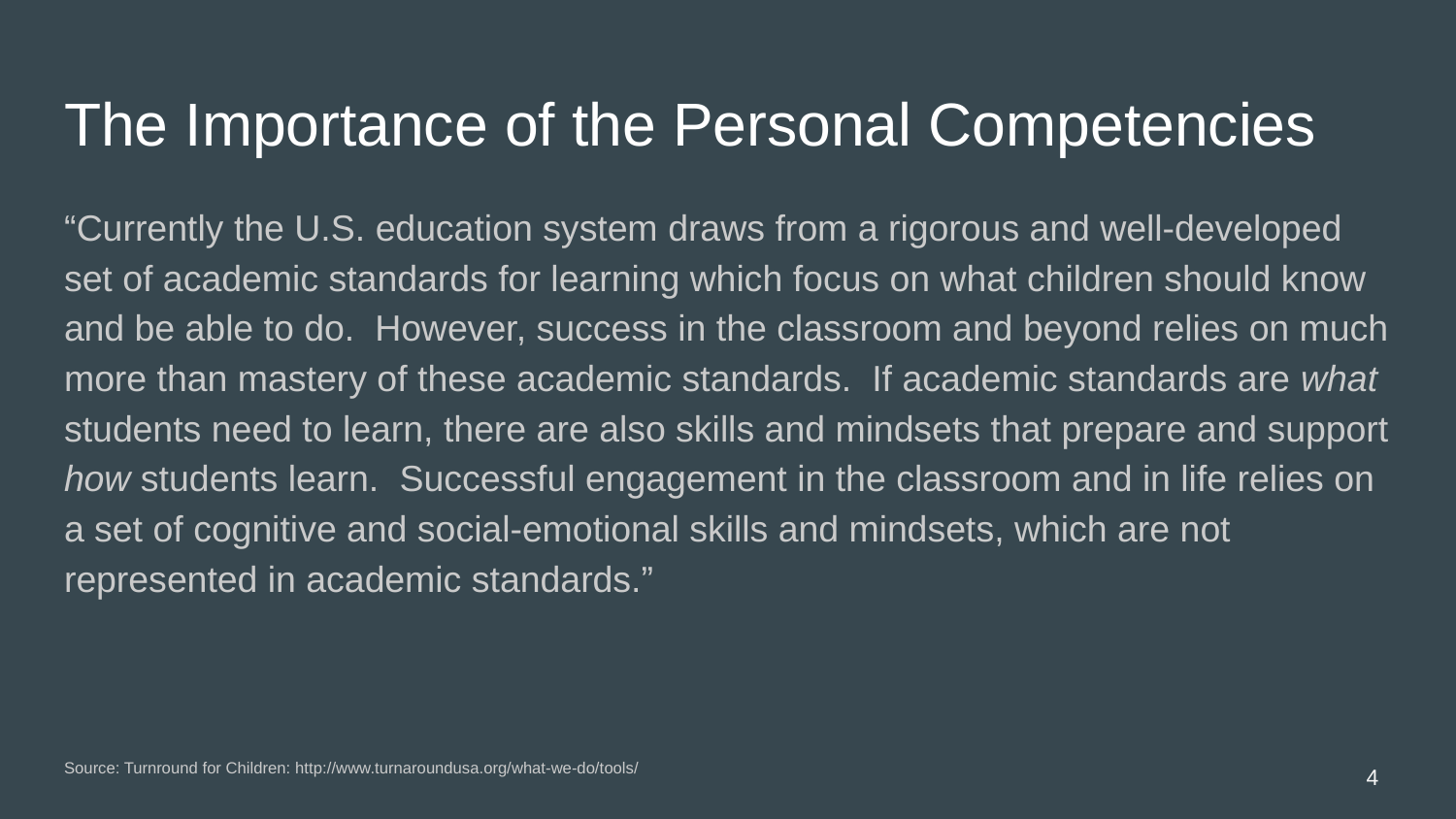

# The Importance of the Personal Competencies
“Currently the U.S. education system draws from a rigorous and well-developed set of academic standards for learning which focus on what children should know and be able to do.  However, success in the classroom and beyond relies on much more than mastery of these academic standards.  If academic standards are what students need to learn, there are also skills and mindsets that prepare and support how students learn.  Successful engagement in the classroom and in life relies on a set of cognitive and social-emotional skills and mindsets, which are not represented in academic standards.”

Source: Turnround for Children: http://www.turnaroundusa.org/what-we-do/tools/

4